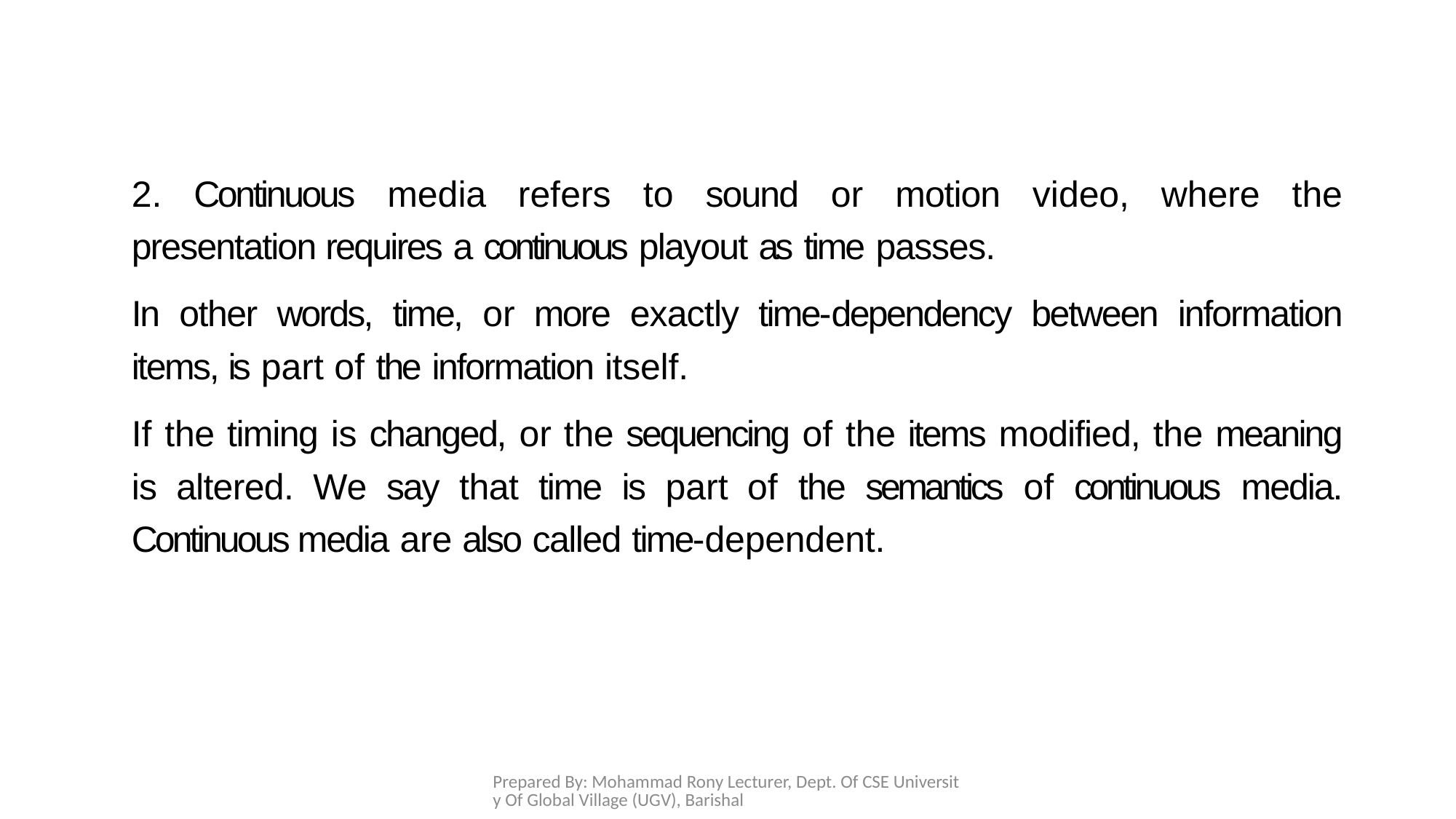

2. Continuous media refers to sound or motion video, where the presentation requires a continuous playout as time passes.
In other words, time, or more exactly time-dependency between information items, is part of the information itself.
If the timing is changed, or the sequencing of the items modified, the meaning is altered. We say that time is part of the semantics of continuous media. Continuous media are also called time-dependent.
Prepared By: Mohammad Rony Lecturer, Dept. Of CSE University Of Global Village (UGV), Barishal